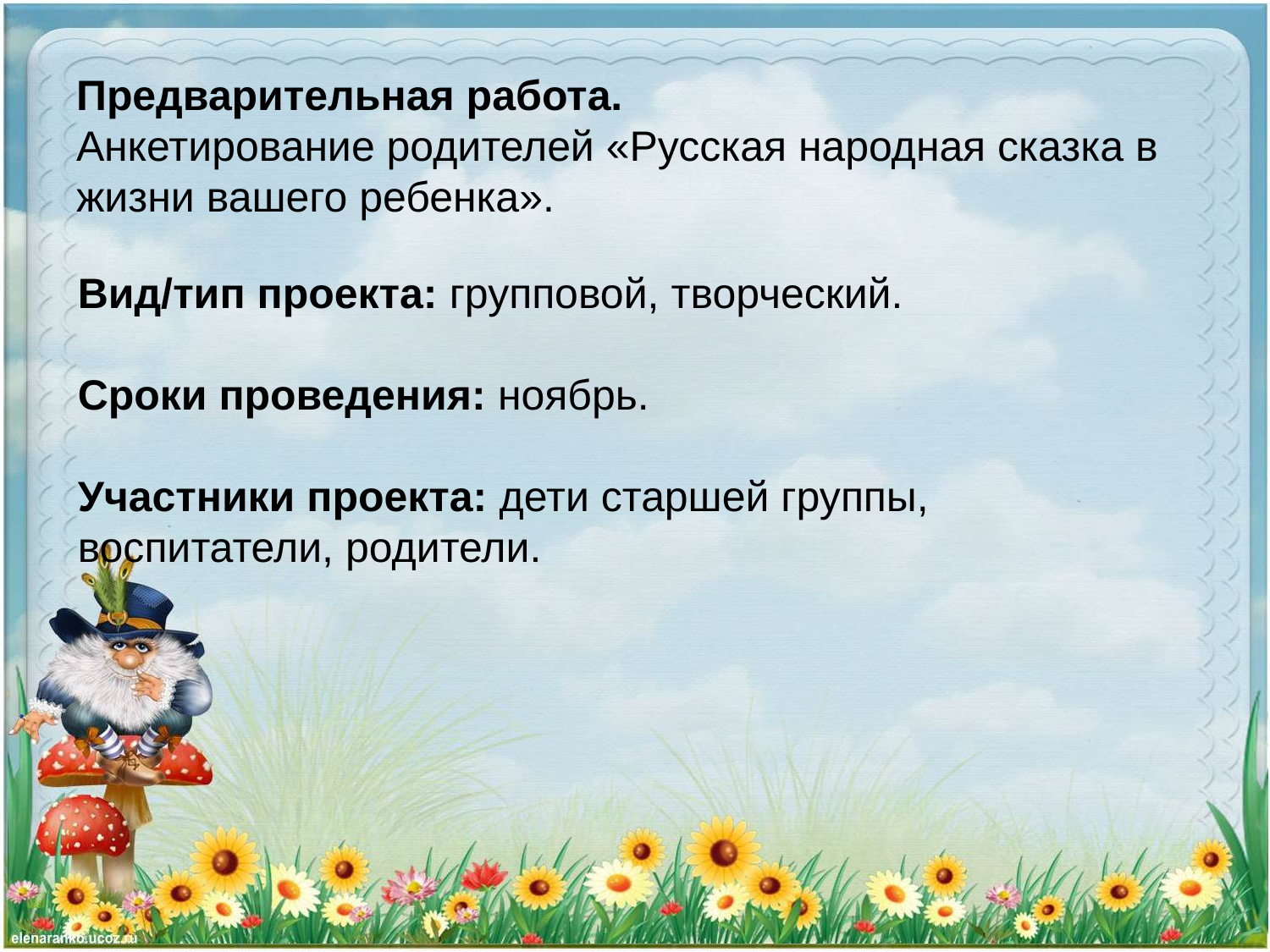

# Предварительная работа. Анкетирование родителей «Русская народная сказка в жизни вашего ребенка».

Вид/тип проекта: групповой, творческий.

Сроки проведения: ноябрь.

Участники проекта: дети старшей группы, воспитатели, родители.